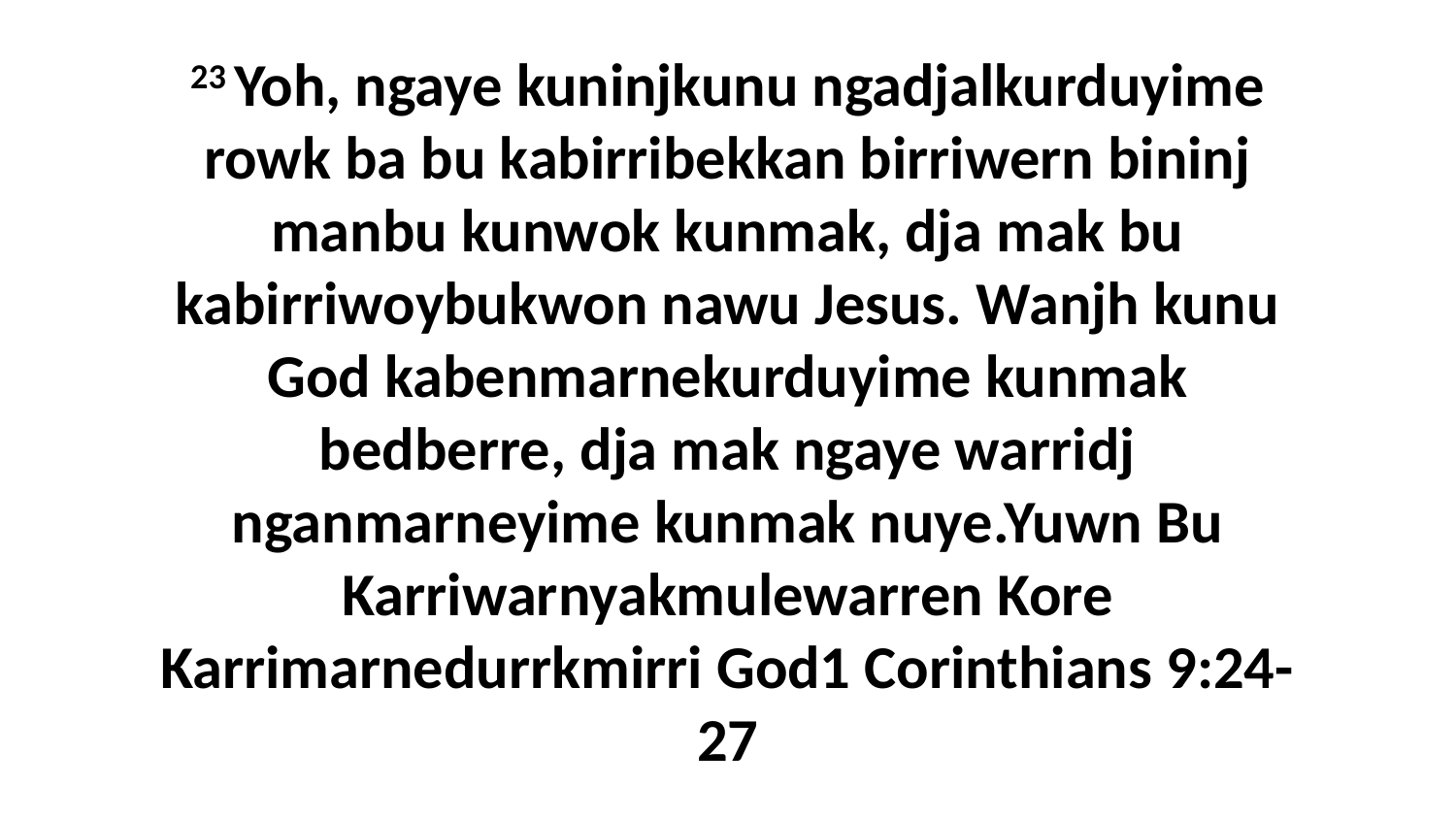

23 Yoh, ngaye kuninjkunu ngadjalkurduyime rowk ba bu kabirribekkan birriwern bininj manbu kunwok kunmak, dja mak bu kabirriwoybukwon nawu Jesus. Wanjh kunu God kabenmarnekurduyime kunmak bedberre, dja mak ngaye warridj nganmarneyime kunmak nuye.Yuwn Bu Karriwarnyakmulewarren Kore Karrimarnedurrkmirri God1 Corinthians 9:24-27